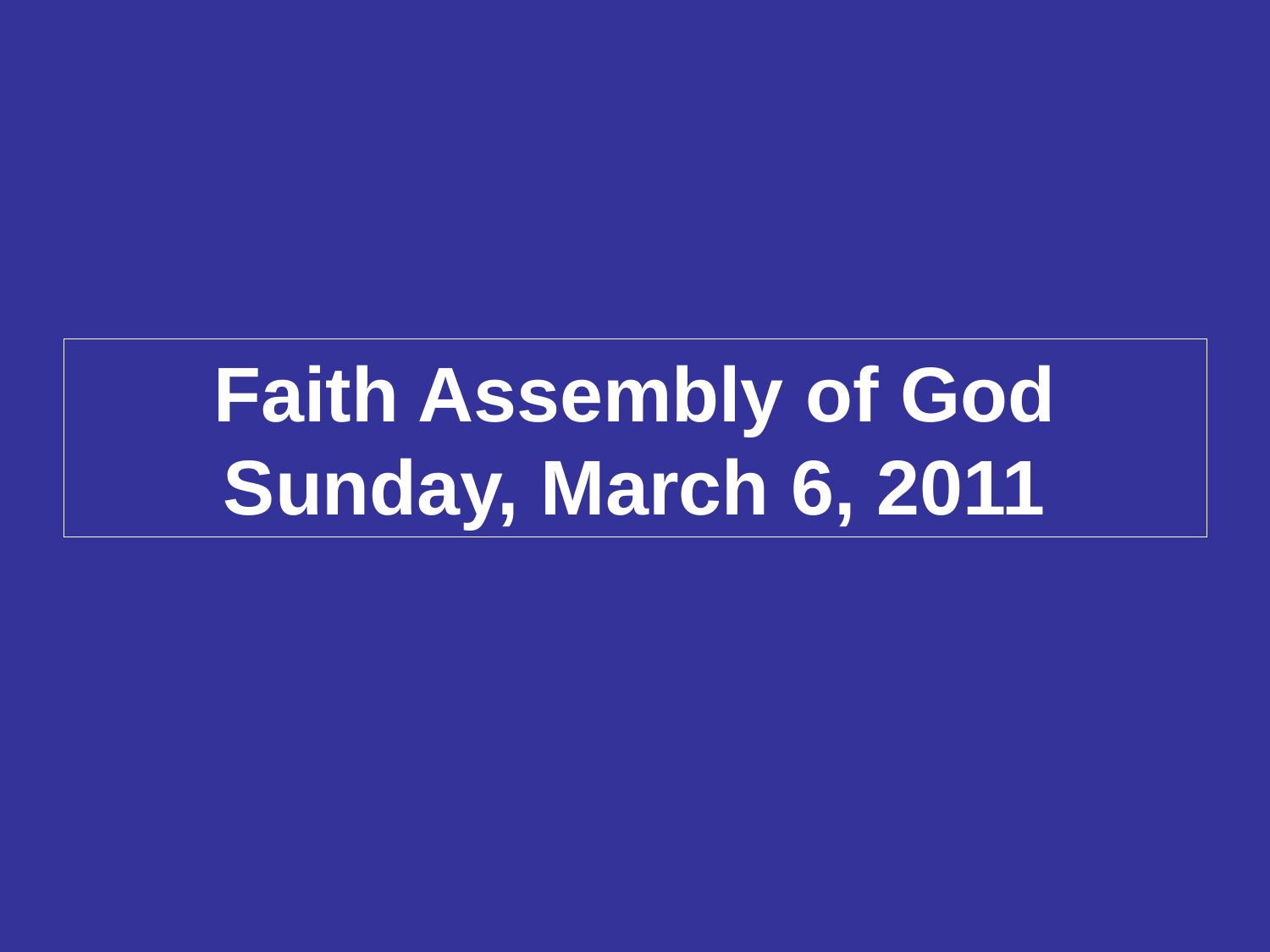

Faith Assembly of God
Sunday, March 6, 2011